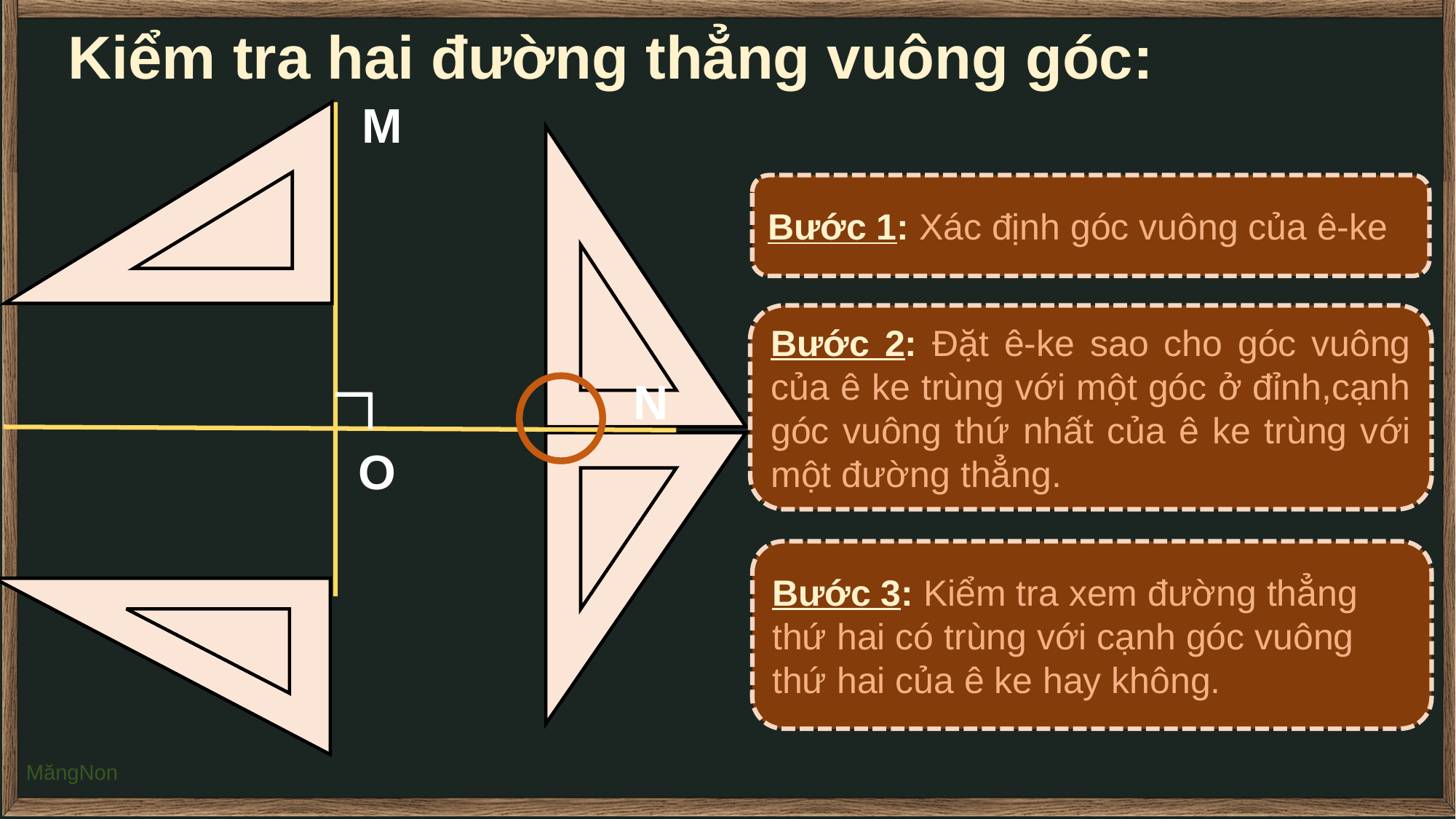

Kiểm tra hai đường thẳng vuông góc:
M

Bước 1: Xác định góc vuông của ê-ke

Bước 2: Đặt ê-ke sao cho góc vuông của ê ke trùng với một góc ở đỉnh,cạnh góc vuông thứ nhất của ê ke trùng với một đường thẳng.
N

O

Bước 3: Kiểm tra xem đường thẳng thứ hai có trùng với cạnh góc vuông thứ hai của ê ke hay không.